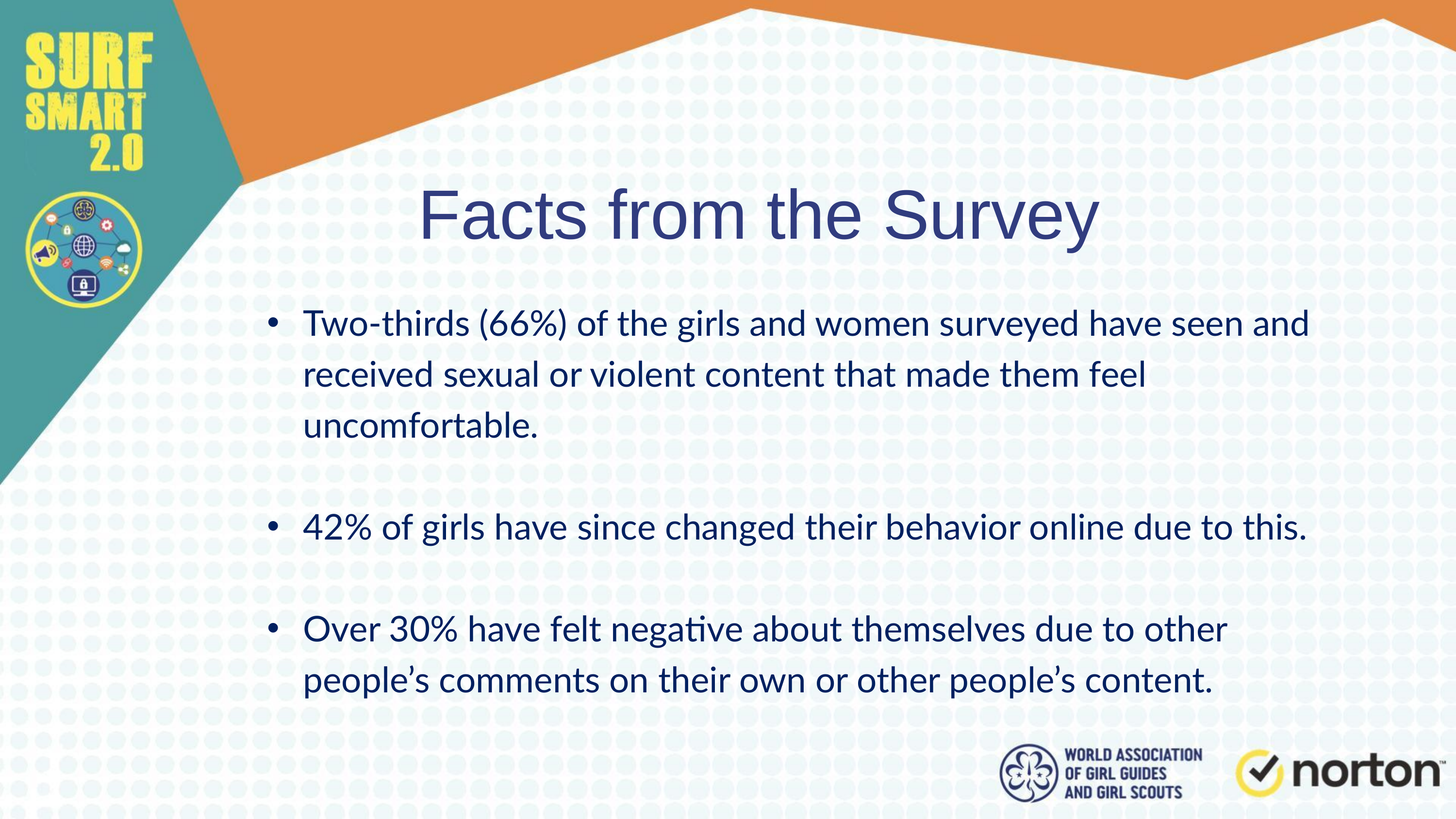

Facts from the Survey
Two-thirds (66%) of the girls and women surveyed have seen and received sexual or violent content that made them feel uncomfortable.

42% of girls have since changed their behavior online due to this.

Over 30% have felt negative about themselves due to other people’s comments on their own or other people’s content.